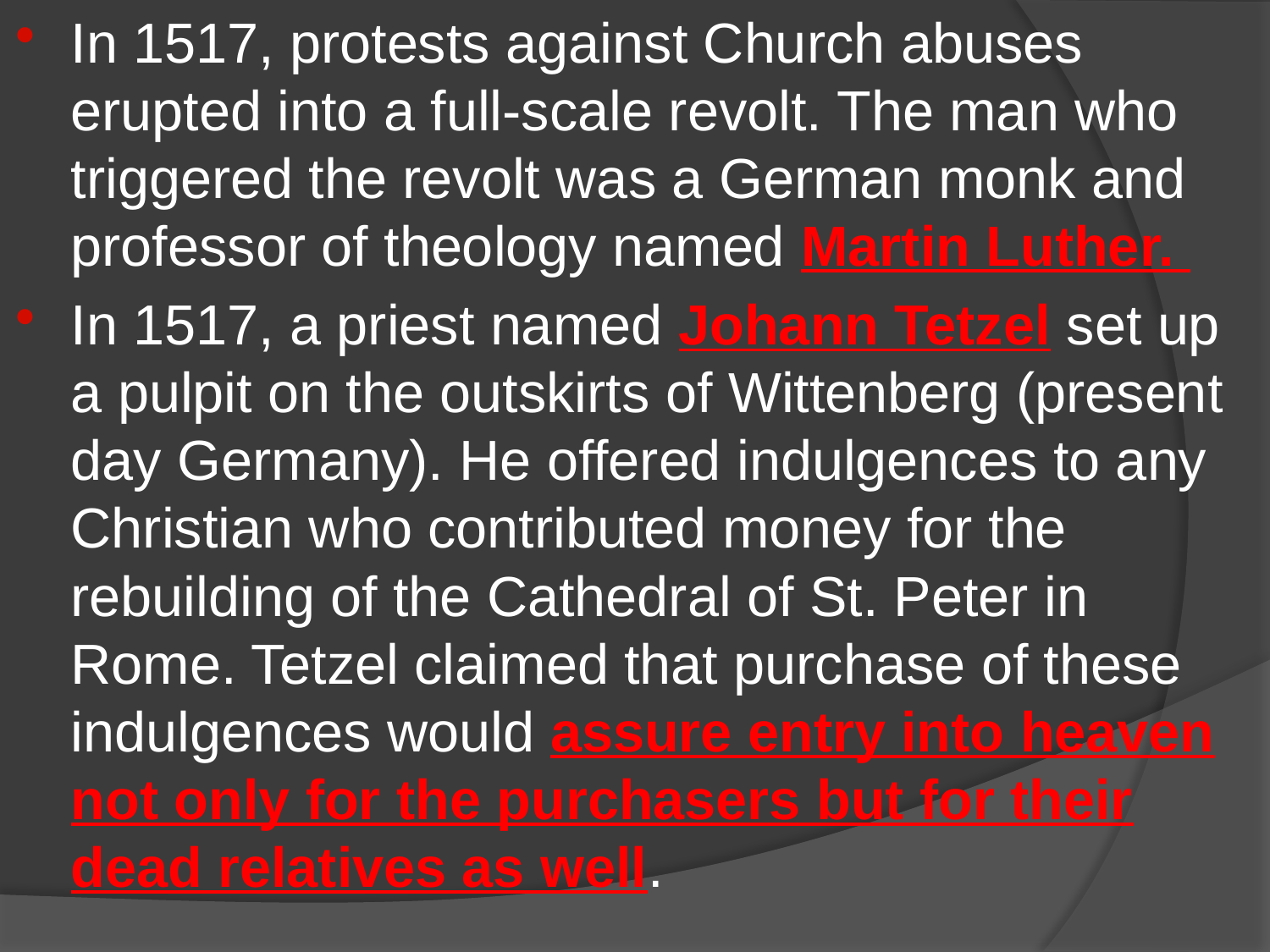

In 1517, protests against Church abuses erupted into a full-scale revolt. The man who triggered the revolt was a German monk and professor of theology named Martin Luther.
In 1517, a priest named Johann Tetzel set up a pulpit on the outskirts of Wittenberg (present day Germany). He offered indulgences to any Christian who contributed money for the rebuilding of the Cathedral of St. Peter in Rome. Tetzel claimed that purchase of these indulgences would assure entry into heaven not only for the purchasers but for their dead relatives as well.